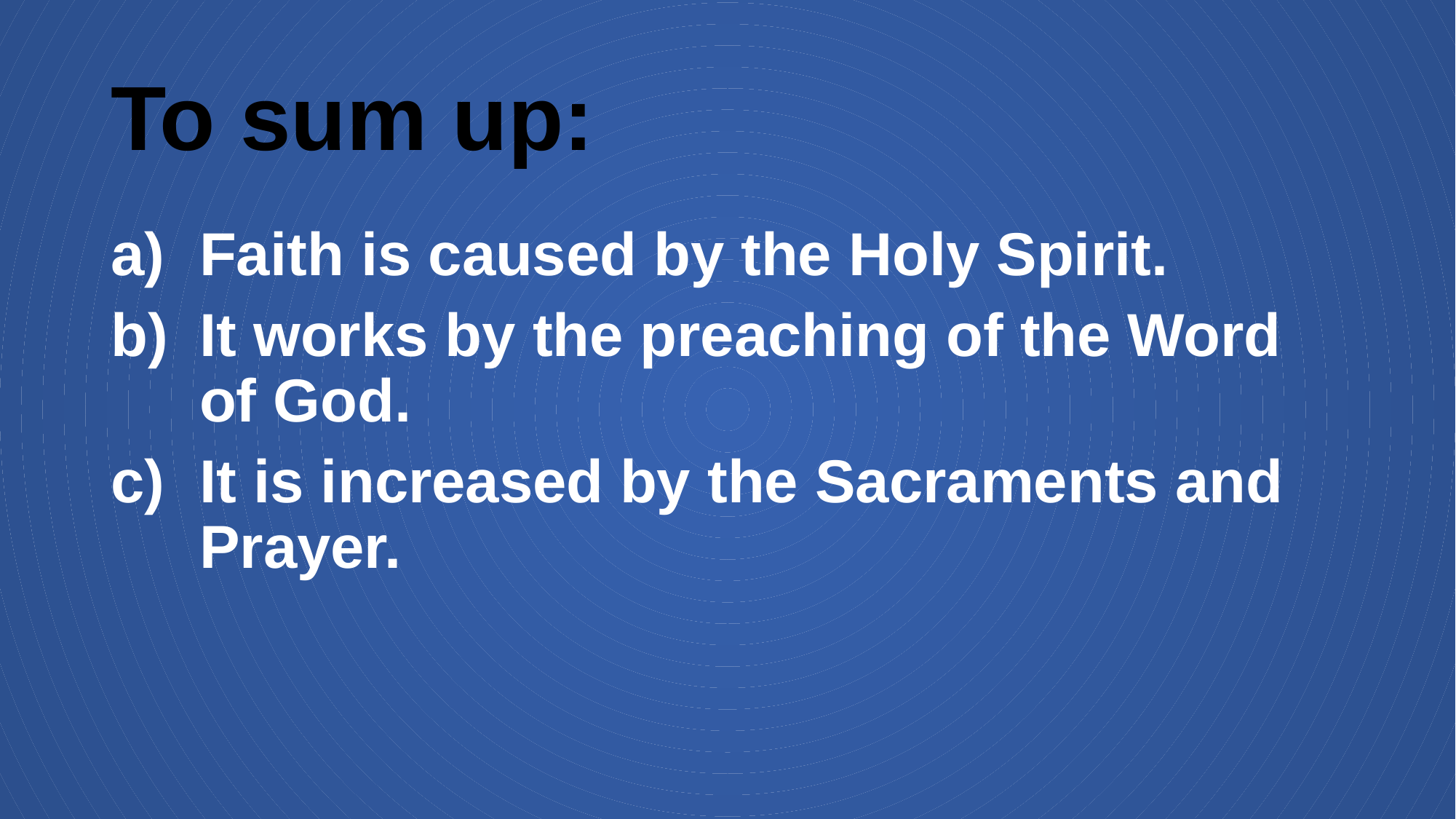

# To sum up:
Faith is caused by the Holy Spirit.
It works by the preaching of the Word of God.
It is increased by the Sacraments and Prayer.